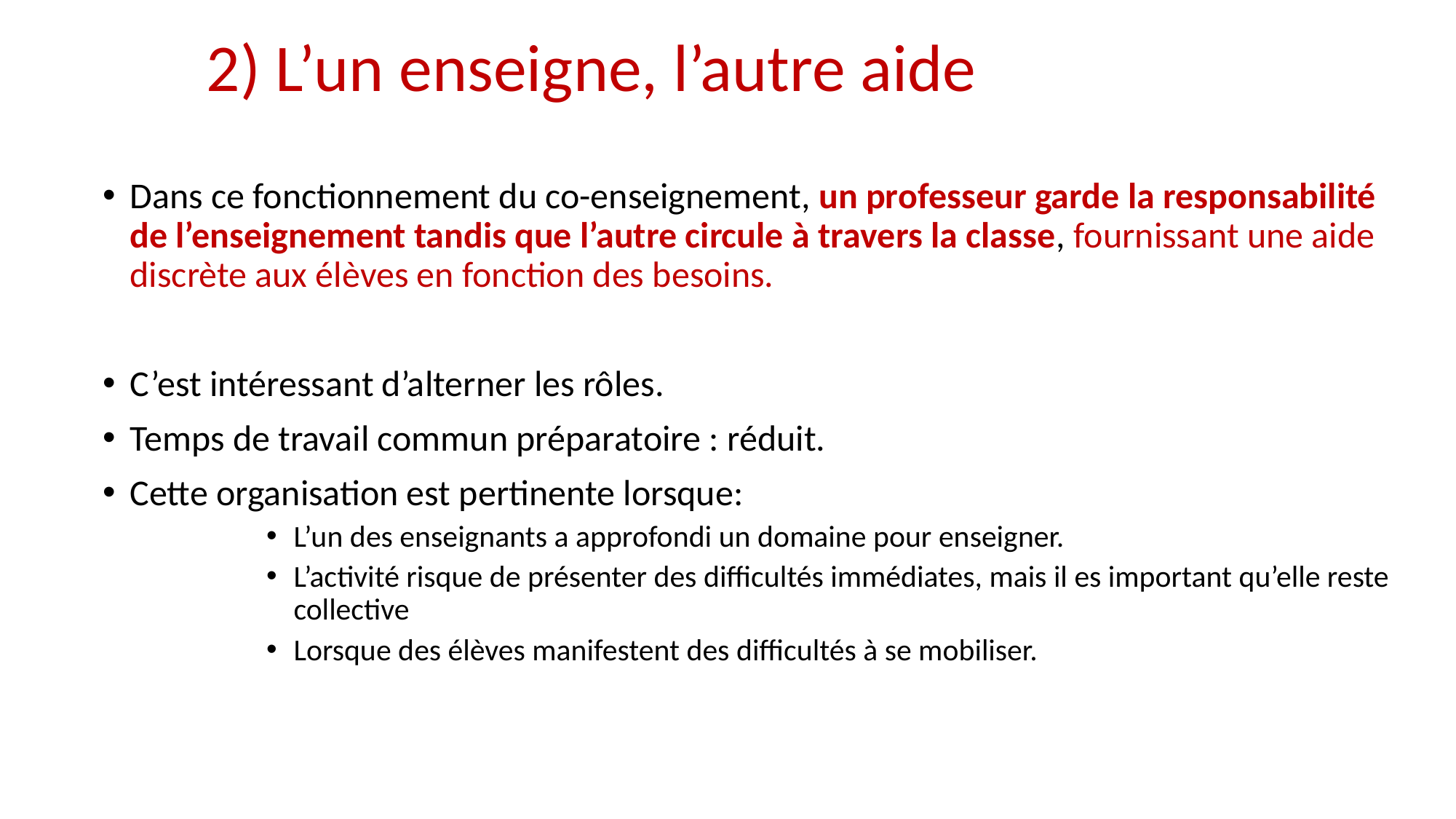

# 2) L’un enseigne, l’autre aide

Dans ce fonctionnement du co-enseignement, un professeur garde la responsabilité de l’enseignement tandis que l’autre circule à travers la classe, fournissant une aide discrète aux élèves en fonction des besoins.

C’est intéressant d’alterner les rôles.
Temps de travail commun préparatoire : réduit.
Cette organisation est pertinente lorsque:
L’un des enseignants a approfondi un domaine pour enseigner.
L’activité risque de présenter des difficultés immédiates, mais il es important qu’elle reste collective
Lorsque des élèves manifestent des difficultés à se mobiliser.